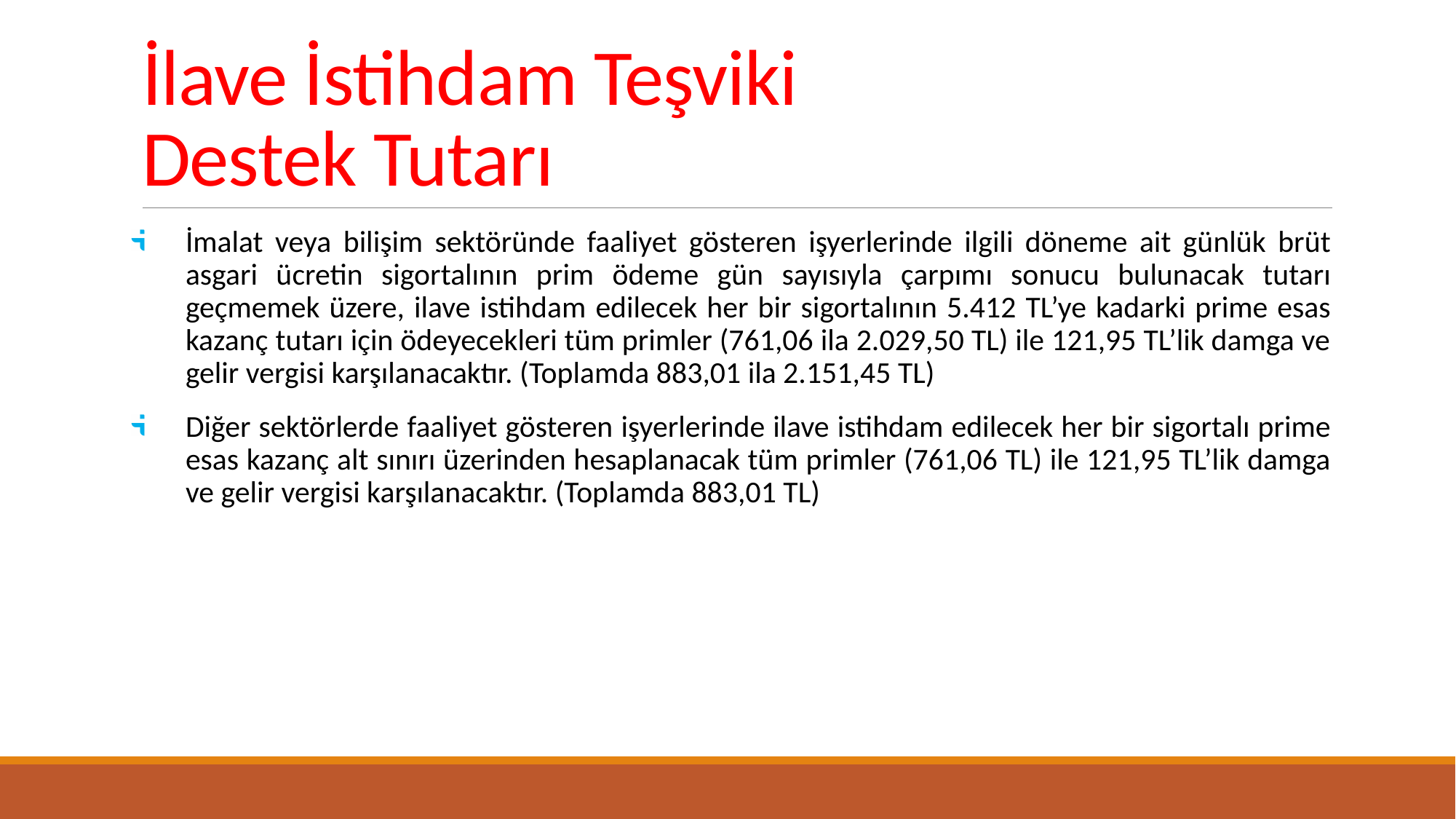

# İlave İstihdam Teşviki Destek Tutarı
İmalat veya bilişim sektöründe faaliyet gösteren işyerlerinde ilgili döneme ait günlük brüt asgari ücretin sigortalının prim ödeme gün sayısıyla çarpımı sonucu bulunacak tutarı geçmemek üzere, ilave istihdam edilecek her bir sigortalının 5.412 TL’ye kadarki prime esas kazanç tutarı için ödeyecekleri tüm primler (761,06 ila 2.029,50 TL) ile 121,95 TL’lik damga ve gelir vergisi karşılanacaktır. (Toplamda 883,01 ila 2.151,45 TL)
Diğer sektörlerde faaliyet gösteren işyerlerinde ilave istihdam edilecek her bir sigortalı prime esas kazanç alt sınırı üzerinden hesaplanacak tüm primler (761,06 TL) ile 121,95 TL’lik damga ve gelir vergisi karşılanacaktır. (Toplamda 883,01 TL)